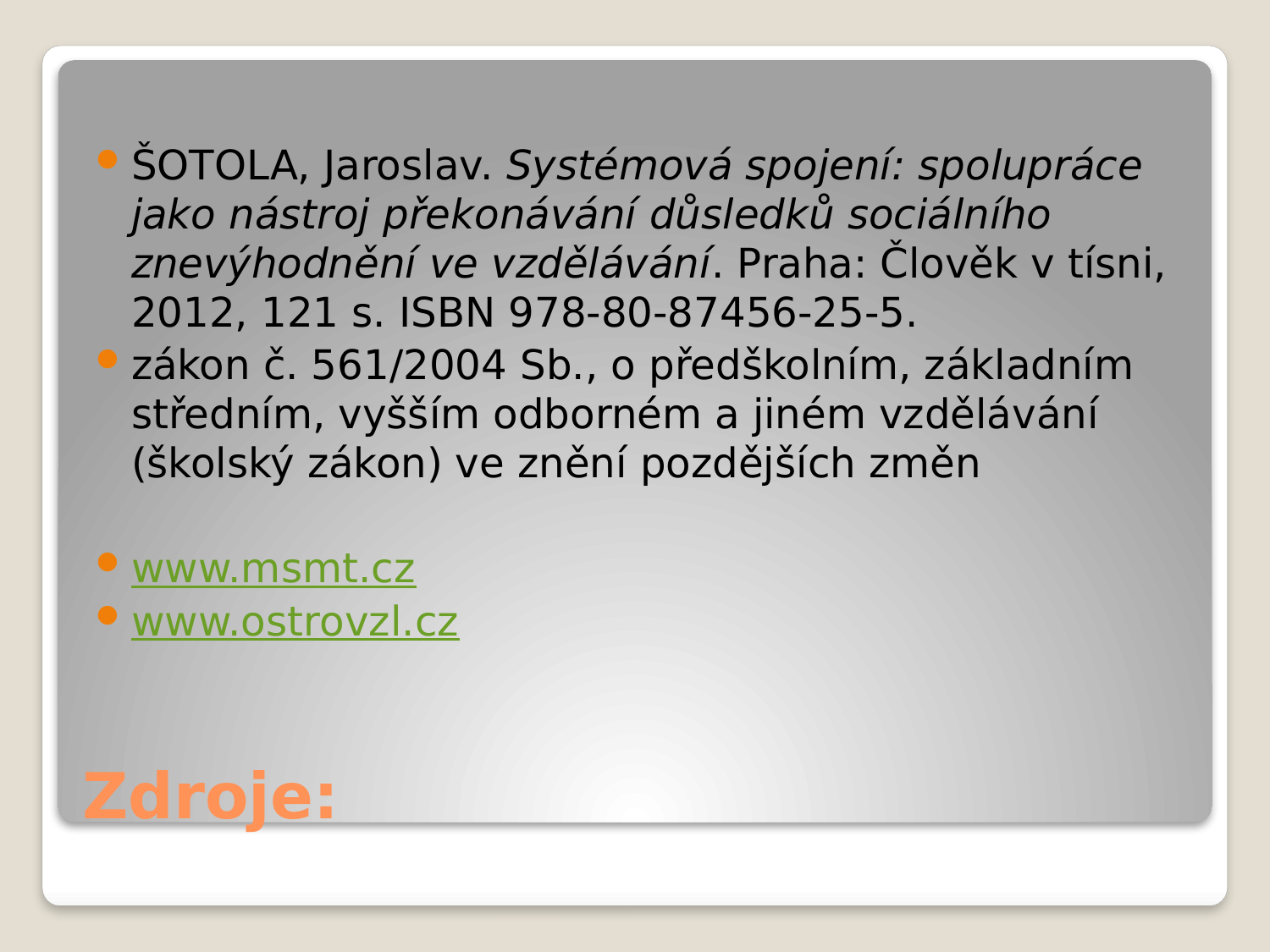

ŠOTOLA, Jaroslav. Systémová spojení: spolupráce jako nástroj překonávání důsledků sociálního znevýhodnění ve vzdělávání. Praha: Člověk v tísni, 2012, 121 s. ISBN 978-80-87456-25-5.
zákon č. 561/2004 Sb., o předškolním, základním středním, vyšším odborném a jiném vzdělávání (školský zákon) ve znění pozdějších změn

www.msmt.cz
www.ostrovzl.cz

# Zdroje: